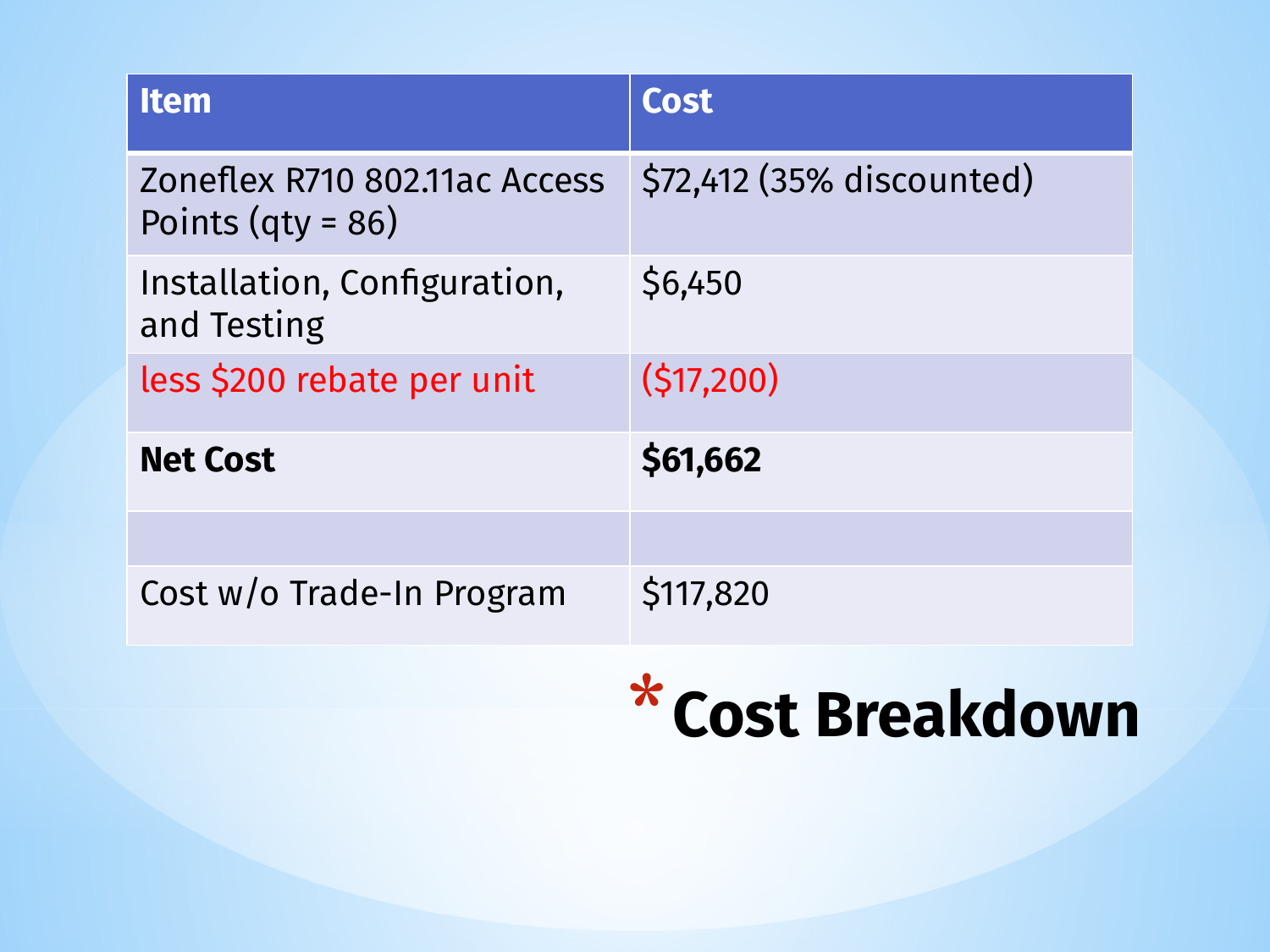

| Item | Cost |
| --- | --- |
| Zoneflex R710 802.11ac Access Points (qty = 86) | $72,412 (35% discounted) |
| Installation, Configuration, and Testing | $6,450 |
| less $200 rebate per unit | ($17,200) |
| Net Cost | $61,662 |
|  |  |
| Cost w/o Trade-In Program | $117,820 |
# Cost Breakdown